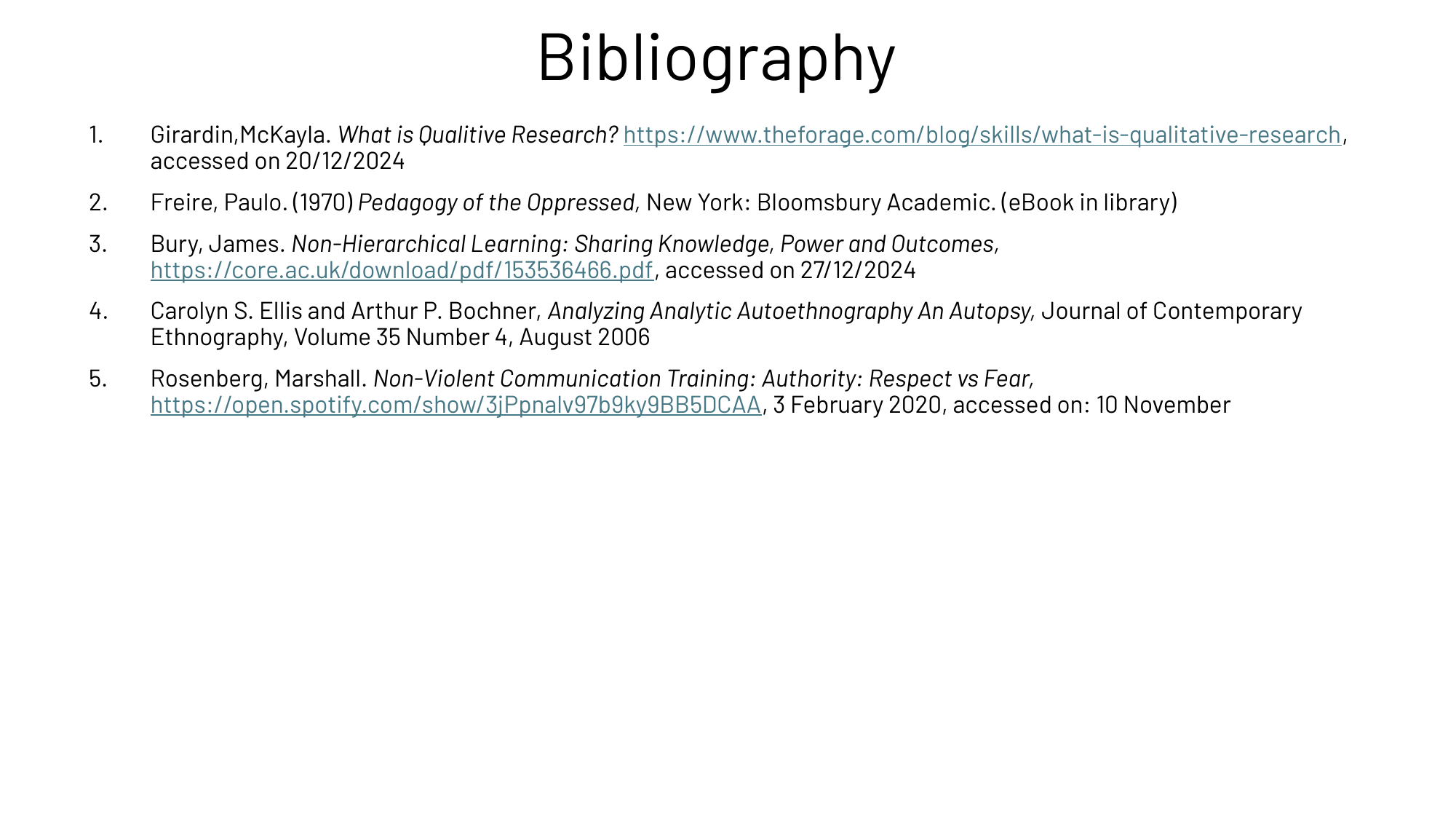

# Bibliography
Girardin,McKayla. What is Qualitive Research? https://www.theforage.com/blog/skills/what-is-qualitative-research, accessed on 20/12/2024
Freire, Paulo. (1970) Pedagogy of the Oppressed, New York: Bloomsbury Academic. (eBook in library)
Bury, James. Non‐Hierarchical Learning: Sharing Knowledge, Power and Outcomes, https://core.ac.uk/download/pdf/153536466.pdf, accessed on 27/12/2024
Carolyn S. Ellis and Arthur P. Bochner, Analyzing Analytic Autoethnography An Autopsy, Journal of Contemporary Ethnography, Volume 35 Number 4, August 2006
Rosenberg, Marshall. Non-Violent Communication Training: Authority: Respect vs Fear, https://open.spotify.com/show/3jPpnalv97b9ky9BB5DCAA, 3 February 2020, accessed on: 10 November